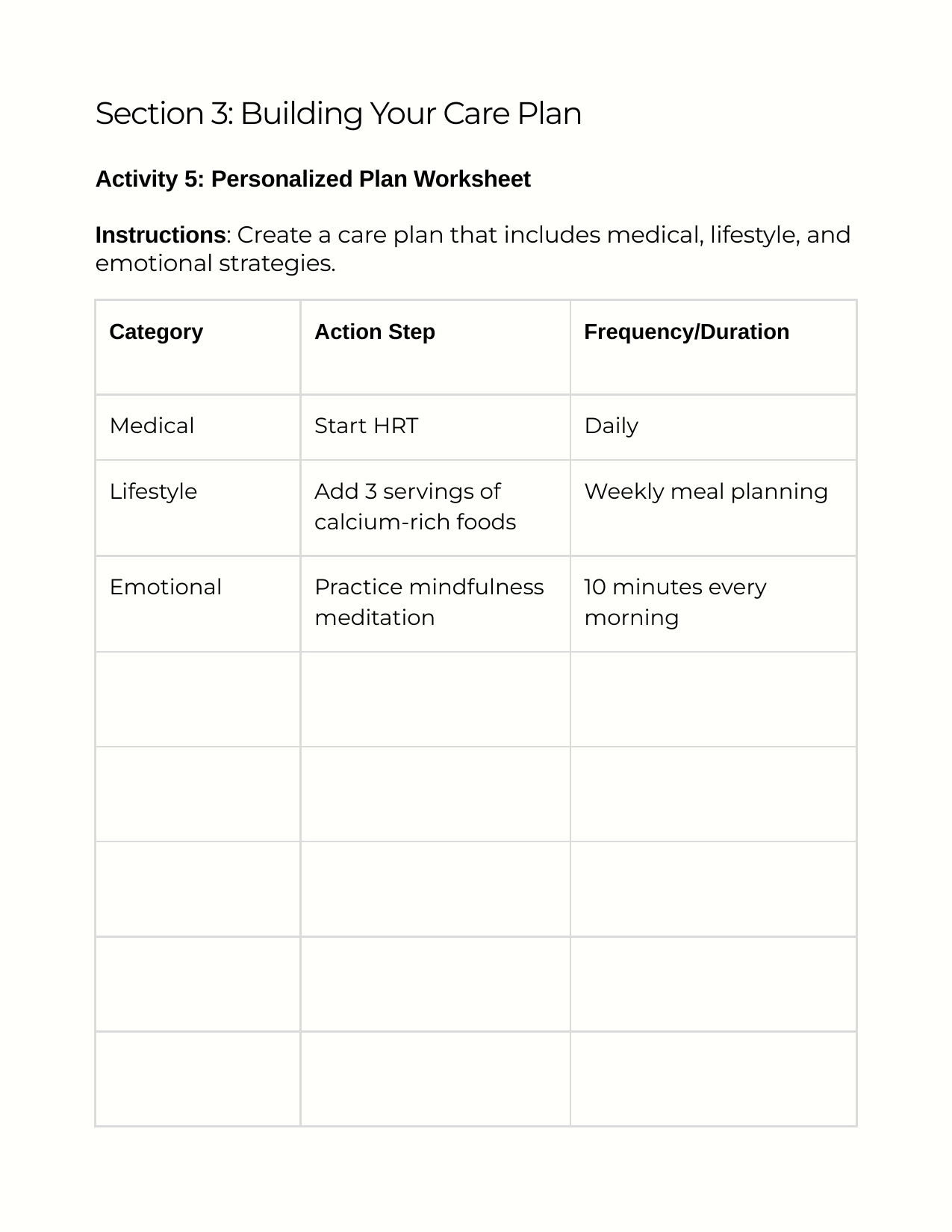

Section 3: Building Your Care Plan
Activity 5: Personalized Plan Worksheet

Instructions: Create a care plan that includes medical, lifestyle, and emotional strategies.
| Category | Action Step | Frequency/Duration |
| --- | --- | --- |
| Medical | Start HRT | Daily |
| Lifestyle | Add 3 servings of calcium-rich foods | Weekly meal planning |
| Emotional | Practice mindfulness meditation | 10 minutes every morning |
|  |  |  |
|  |  |  |
|  |  |  |
|  |  |  |
|  |  |  |